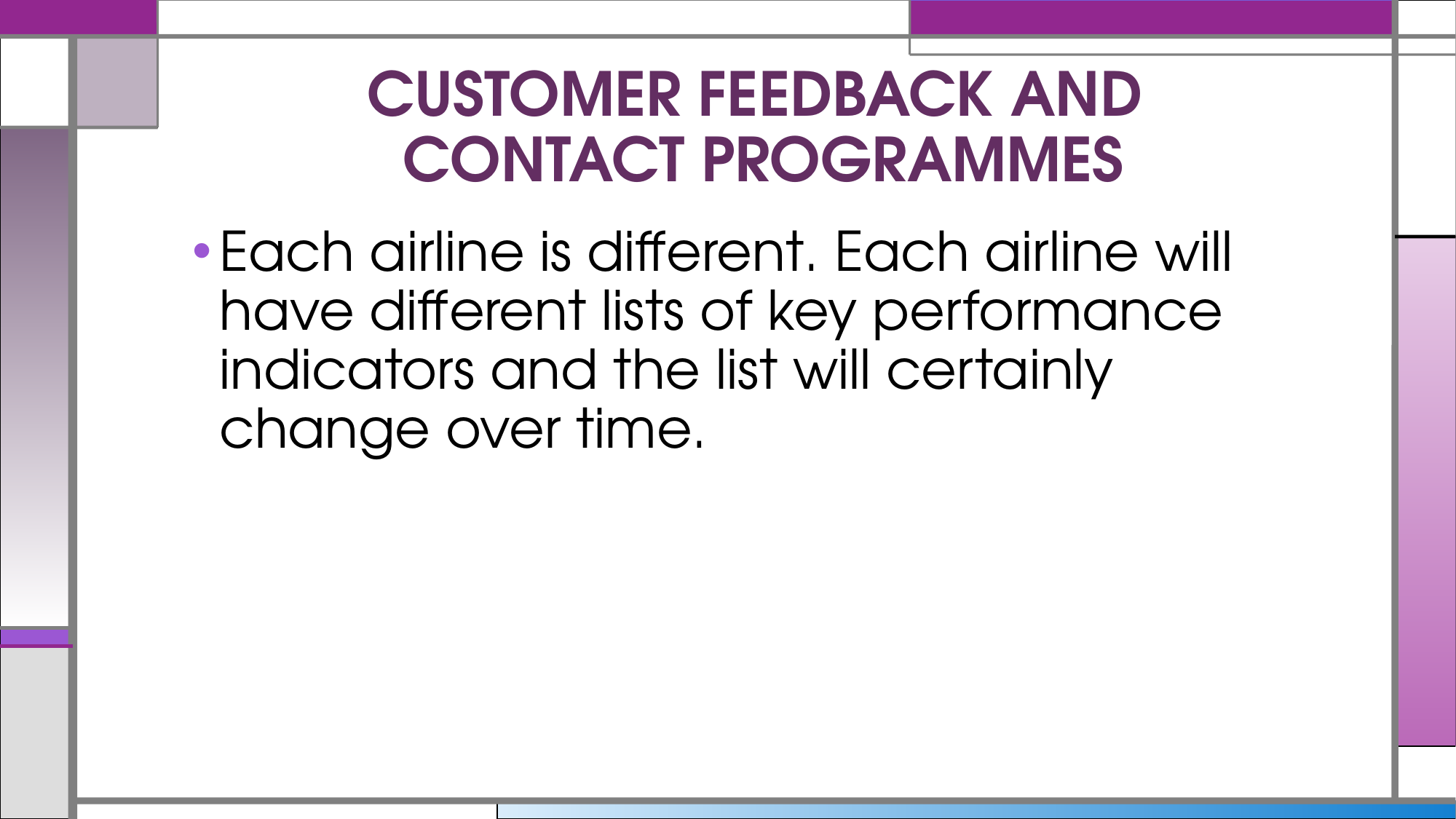

# CUSTOMER FEEDBACK AND CONTACT PROGRAMMES
Each airline is different. Each airline will have different lists of key performance indicators and the list will certainly change over time.